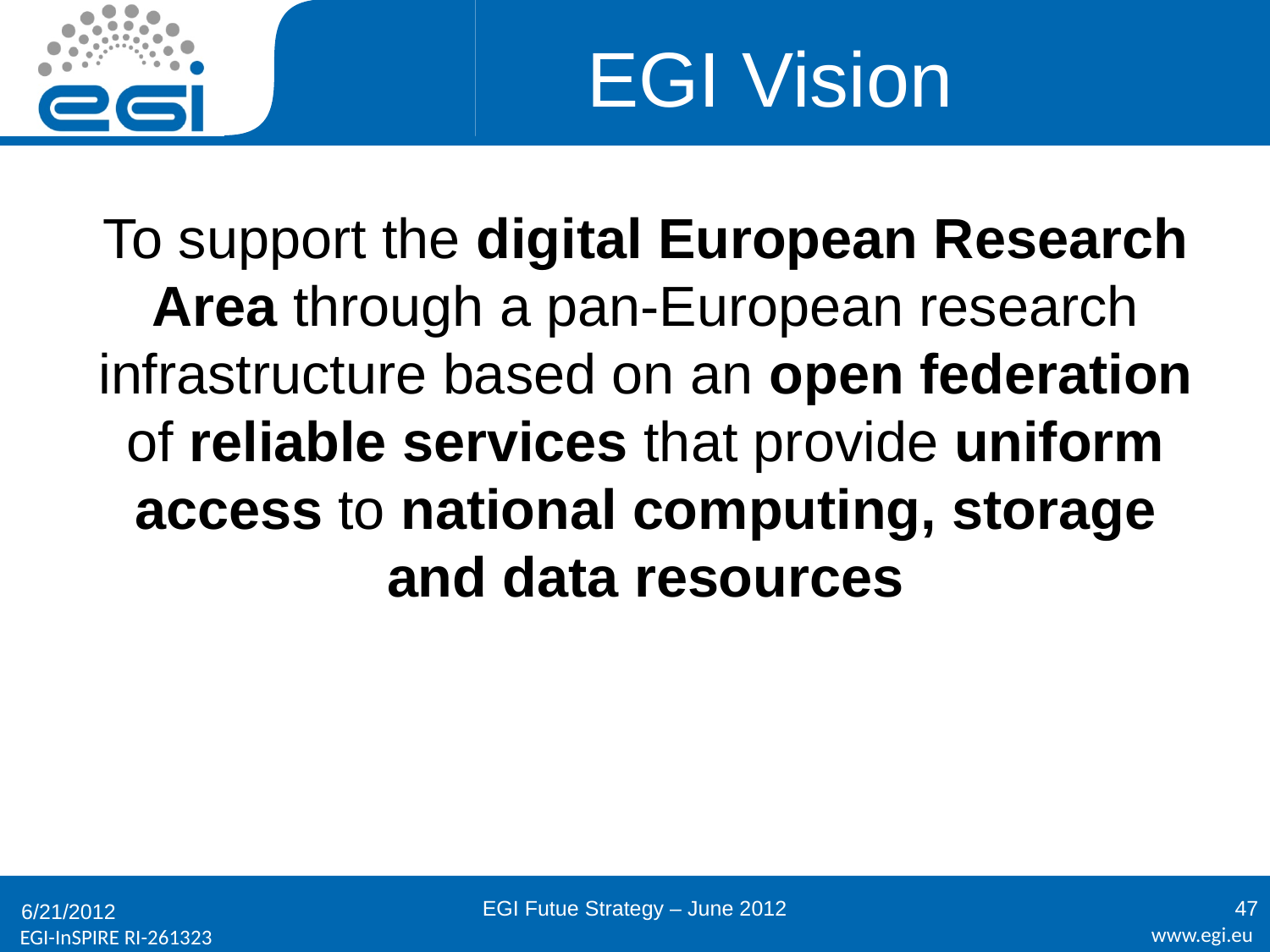

# EGI Vision
To support the digital European Research Area through a pan-European research infrastructure based on an open federation of reliable services that provide uniform access to national computing, storage and data resources
EGI Futue Strategy – June 2012
47
6/21/2012